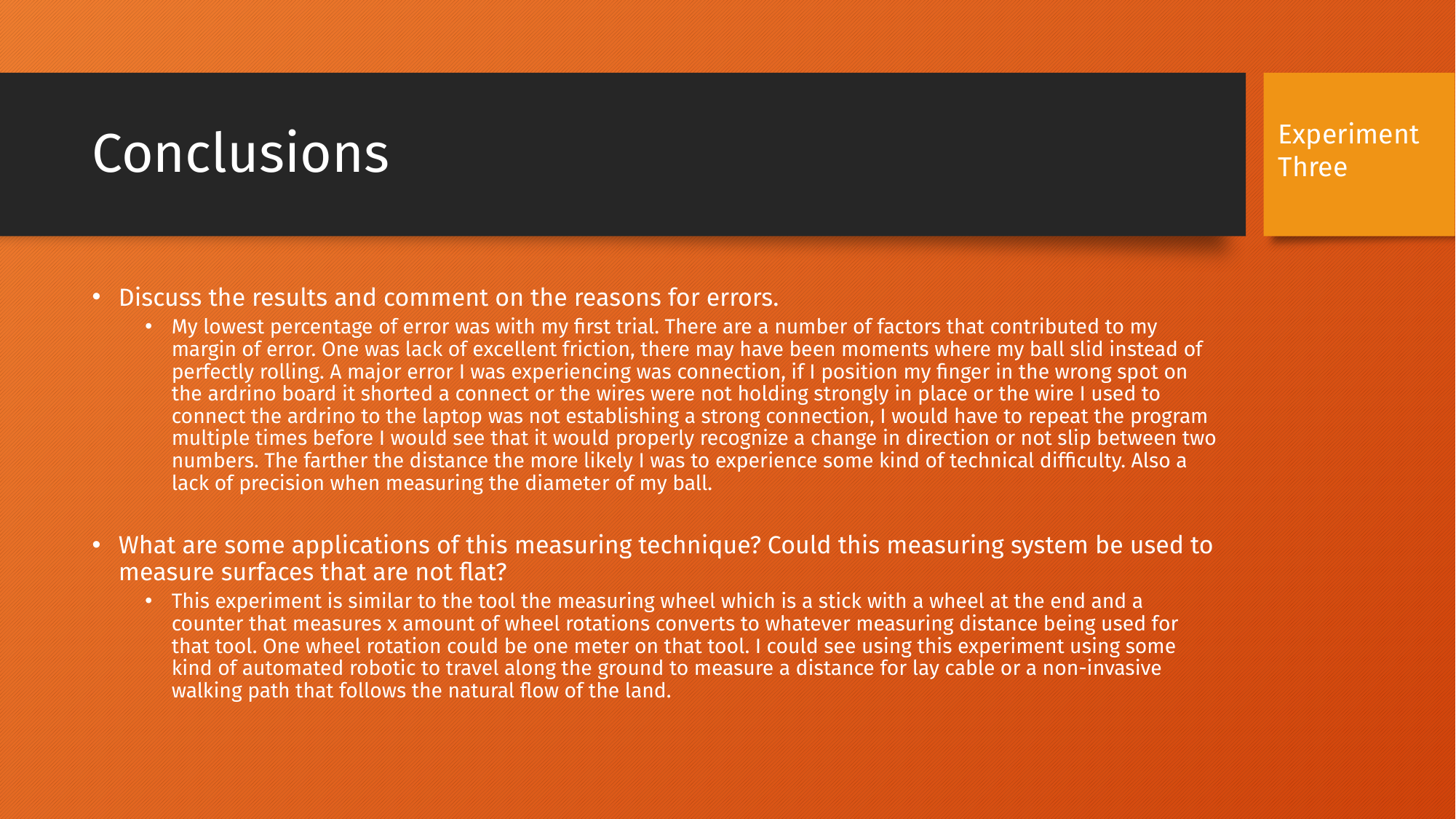

# Conclusions
Experiment Three
Discuss the results and comment on the reasons for errors.
My lowest percentage of error was with my first trial. There are a number of factors that contributed to my margin of error. One was lack of excellent friction, there may have been moments where my ball slid instead of perfectly rolling. A major error I was experiencing was connection, if I position my finger in the wrong spot on the ardrino board it shorted a connect or the wires were not holding strongly in place or the wire I used to connect the ardrino to the laptop was not establishing a strong connection, I would have to repeat the program multiple times before I would see that it would properly recognize a change in direction or not slip between two numbers. The farther the distance the more likely I was to experience some kind of technical difficulty. Also a lack of precision when measuring the diameter of my ball.

What are some applications of this measuring technique? Could this measuring system be used to measure surfaces that are not flat?
This experiment is similar to the tool the measuring wheel which is a stick with a wheel at the end and a counter that measures x amount of wheel rotations converts to whatever measuring distance being used for that tool. One wheel rotation could be one meter on that tool. I could see using this experiment using some kind of automated robotic to travel along the ground to measure a distance for lay cable or a non-invasive walking path that follows the natural flow of the land.